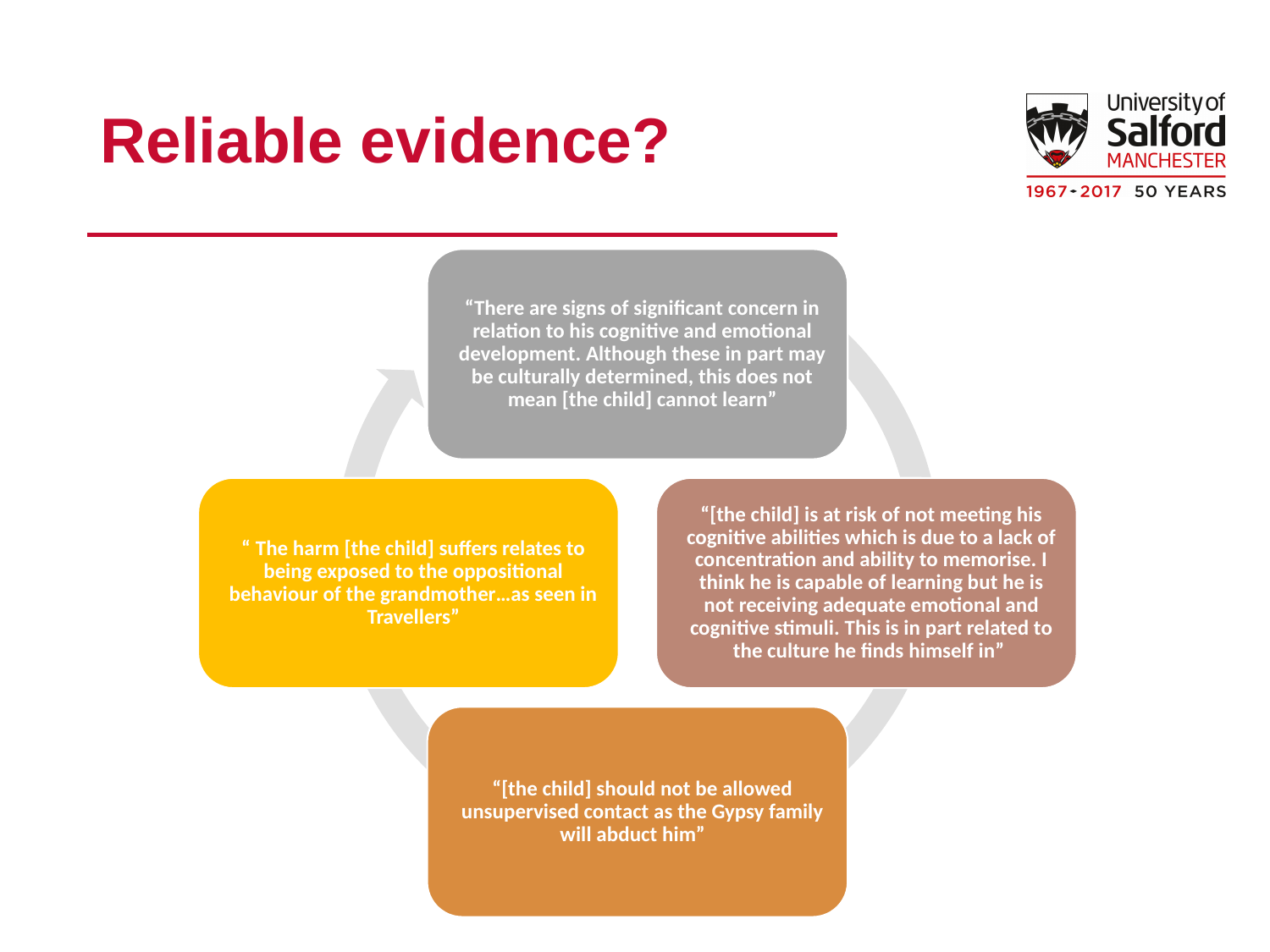

# Reliable evidence?
“There are signs of significant concern in relation to his cognitive and emotional development. Although these in part may be culturally determined, this does not mean [the child] cannot learn”
“[the child] is at risk of not meeting his cognitive abilities which is due to a lack of concentration and ability to memorise. I think he is capable of learning but he is not receiving adequate emotional and cognitive stimuli. This is in part related to the culture he finds himself in”
“[the child] should not be allowed unsupervised contact as the Gypsy family will abduct him”
“ The harm [the child] suffers relates to being exposed to the oppositional behaviour of the grandmother…as seen in Travellers”